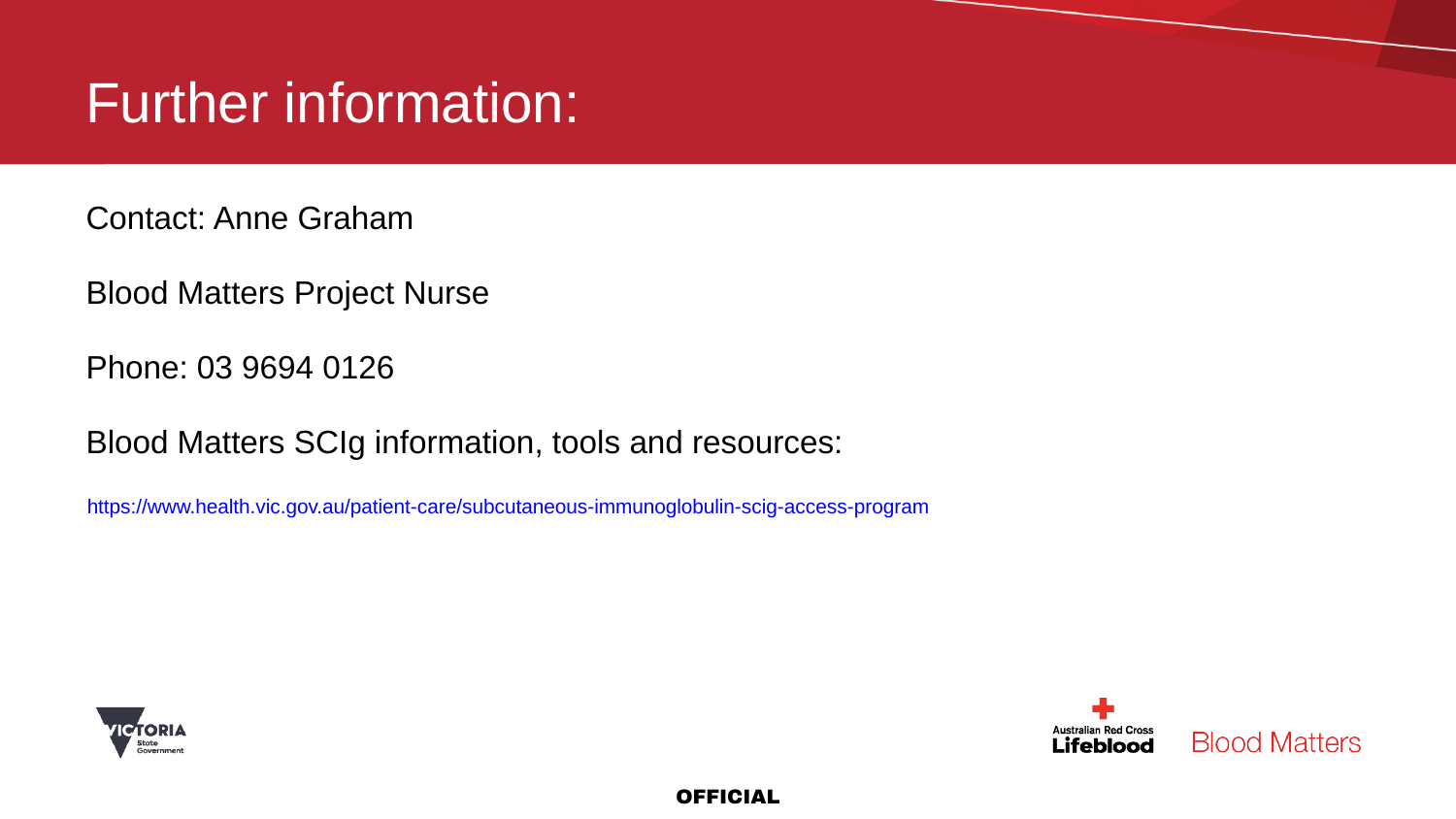

# Further information:
Contact: Anne Graham
Blood Matters Project Nurse
Phone: 03 9694 0126
Blood Matters SCIg information, tools and resources:
https://www.health.vic.gov.au/patient-care/subcutaneous-immunoglobulin-scig-access-program